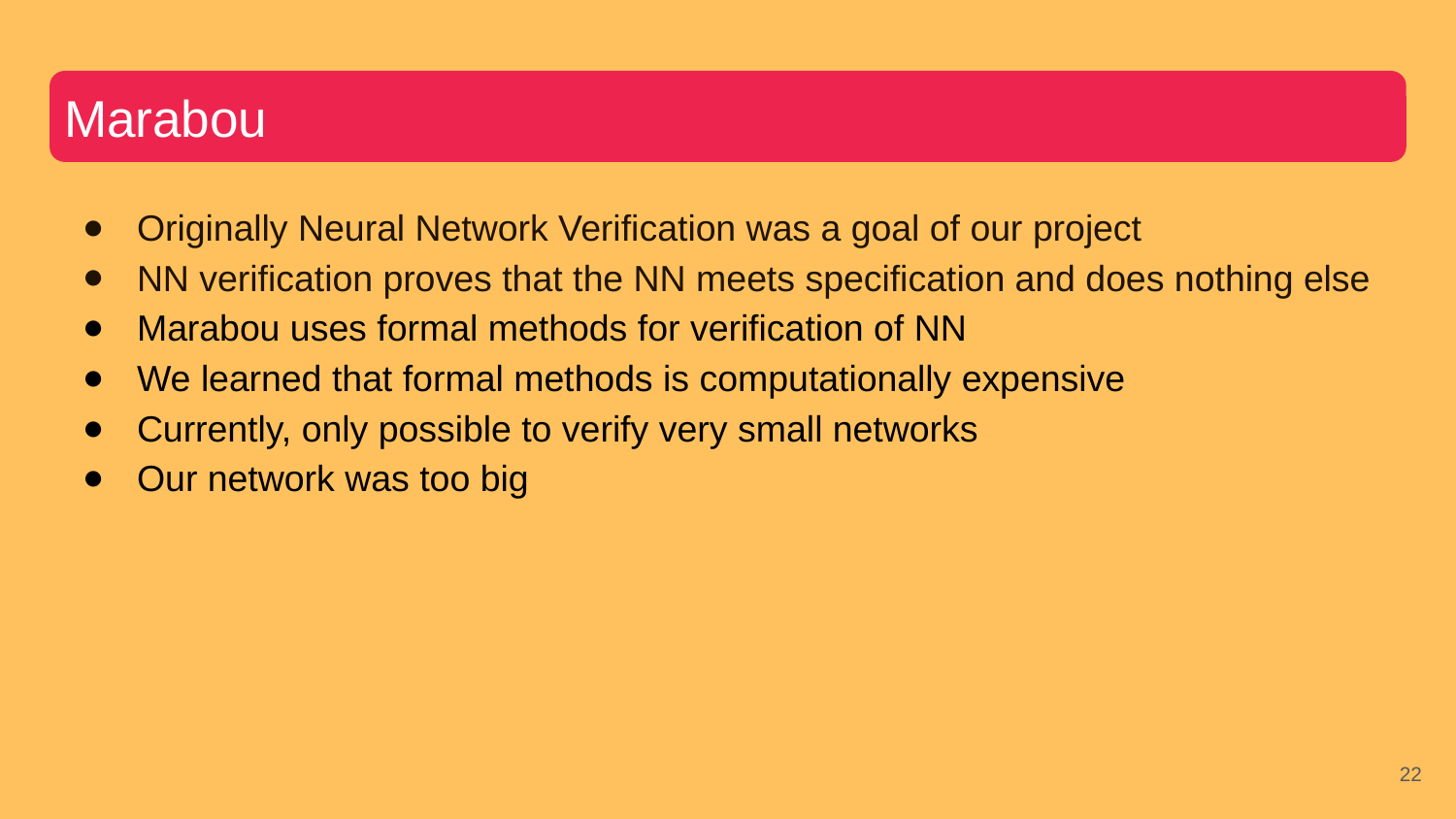

# Marabou
Originally Neural Network Verification was a goal of our project
NN verification proves that the NN meets specification and does nothing else
Marabou uses formal methods for verification of NN
We learned that formal methods is computationally expensive
Currently, only possible to verify very small networks
Our network was too big

22